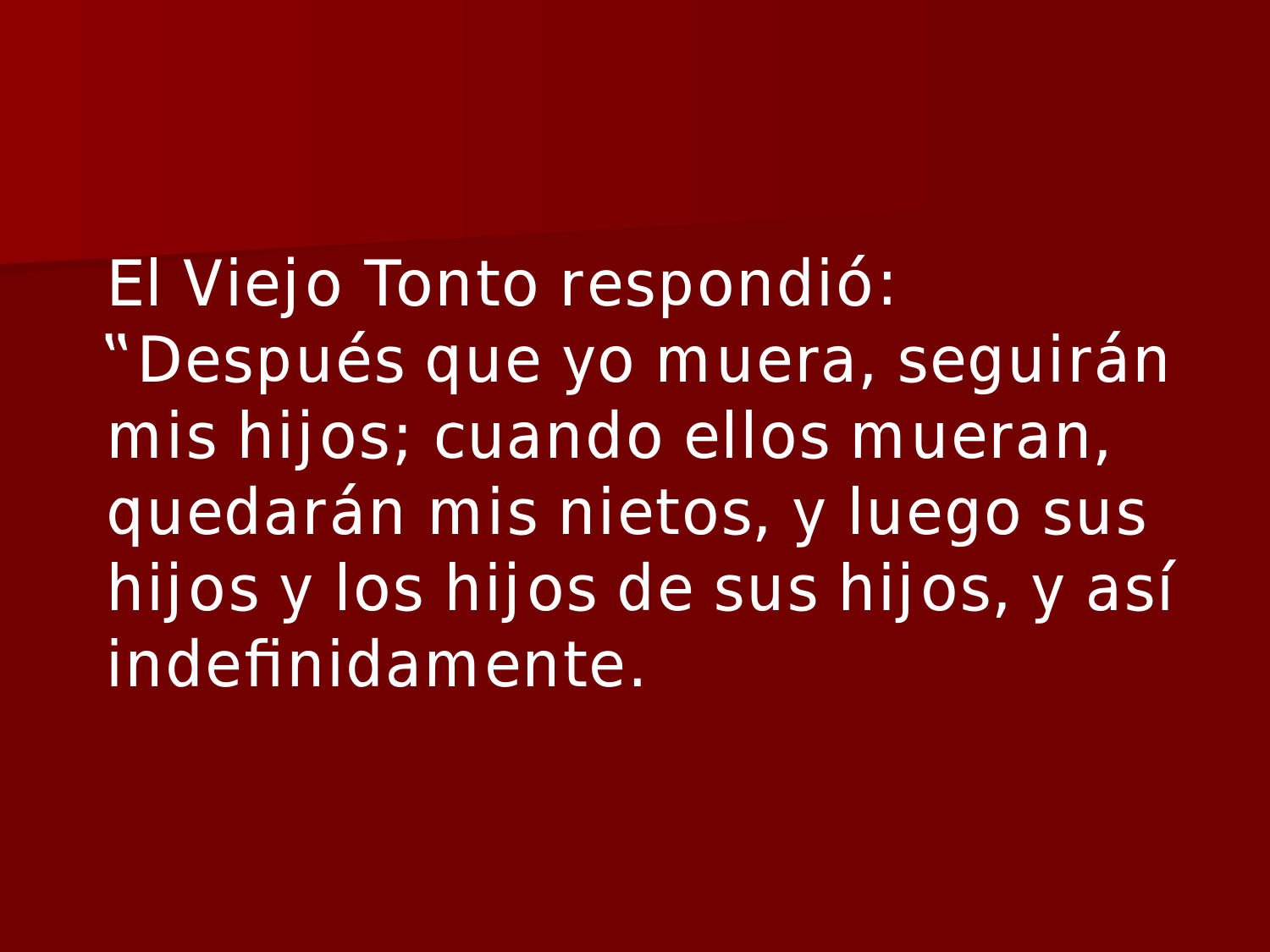

El Viejo Tonto respondió: “Después que yo muera, seguirán mis hijos; cuando ellos mueran, quedarán mis nietos, y luego sus hijos y los hijos de sus hijos, y así indefinidamente.